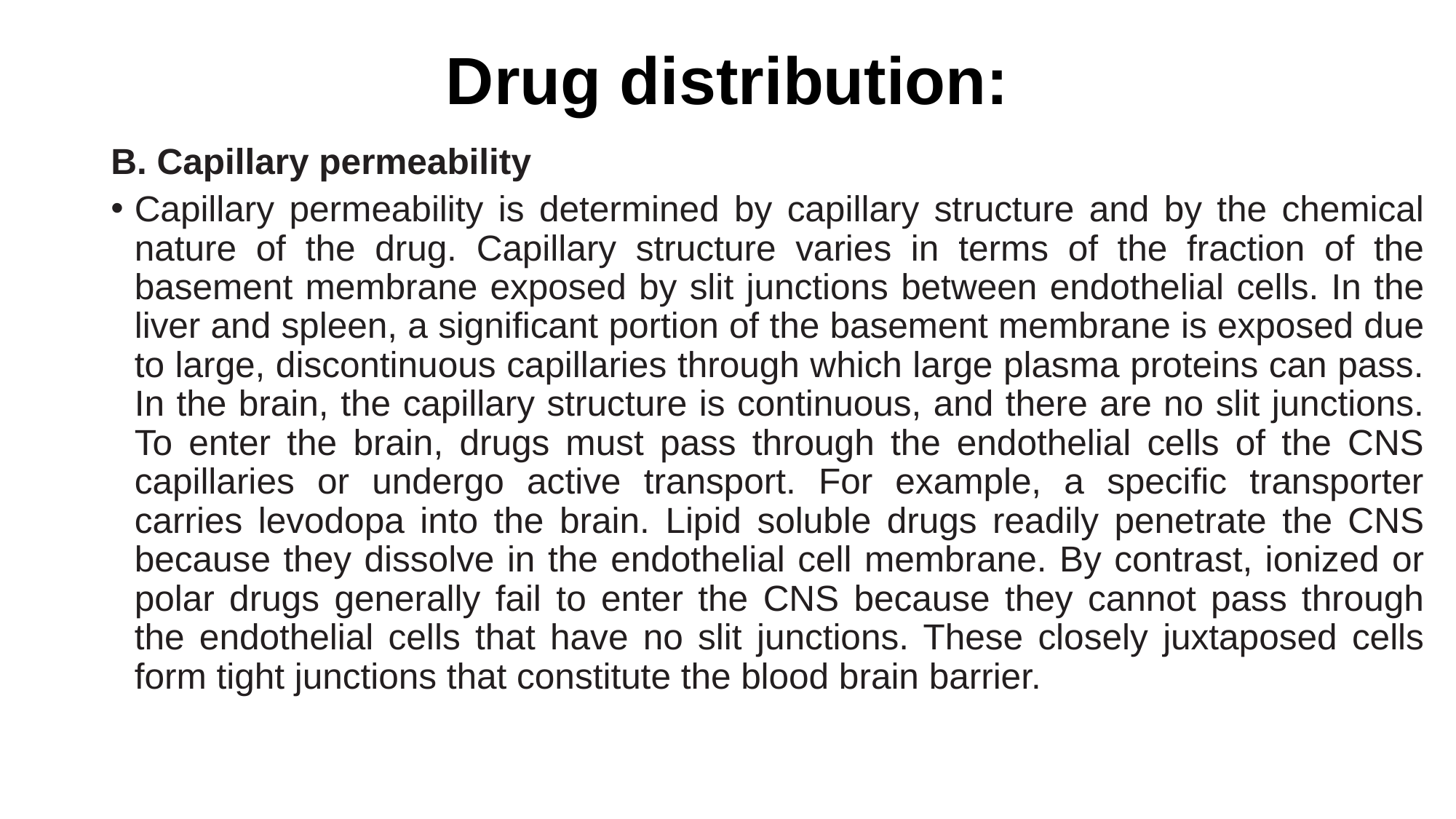

# Drug distribution:
B. Capillary permeability
Capillary permeability is determined by capillary structure and by the chemical nature of the drug. Capillary structure varies in terms of the fraction of the basement membrane exposed by slit junctions between endothelial cells. In the liver and spleen, a significant portion of the basement membrane is exposed due to large, discontinuous capillaries through which large plasma proteins can pass. In the brain, the capillary structure is continuous, and there are no slit junctions. To enter the brain, drugs must pass through the endothelial cells of the CNS capillaries or undergo active transport. For example, a specific transporter carries levodopa into the brain. Lipid soluble drugs readily penetrate the CNS because they dissolve in the endothelial cell membrane. By contrast, ionized or polar drugs generally fail to enter the CNS because they cannot pass through the endothelial cells that have no slit junctions. These closely juxtaposed cells form tight junctions that constitute the blood brain barrier.